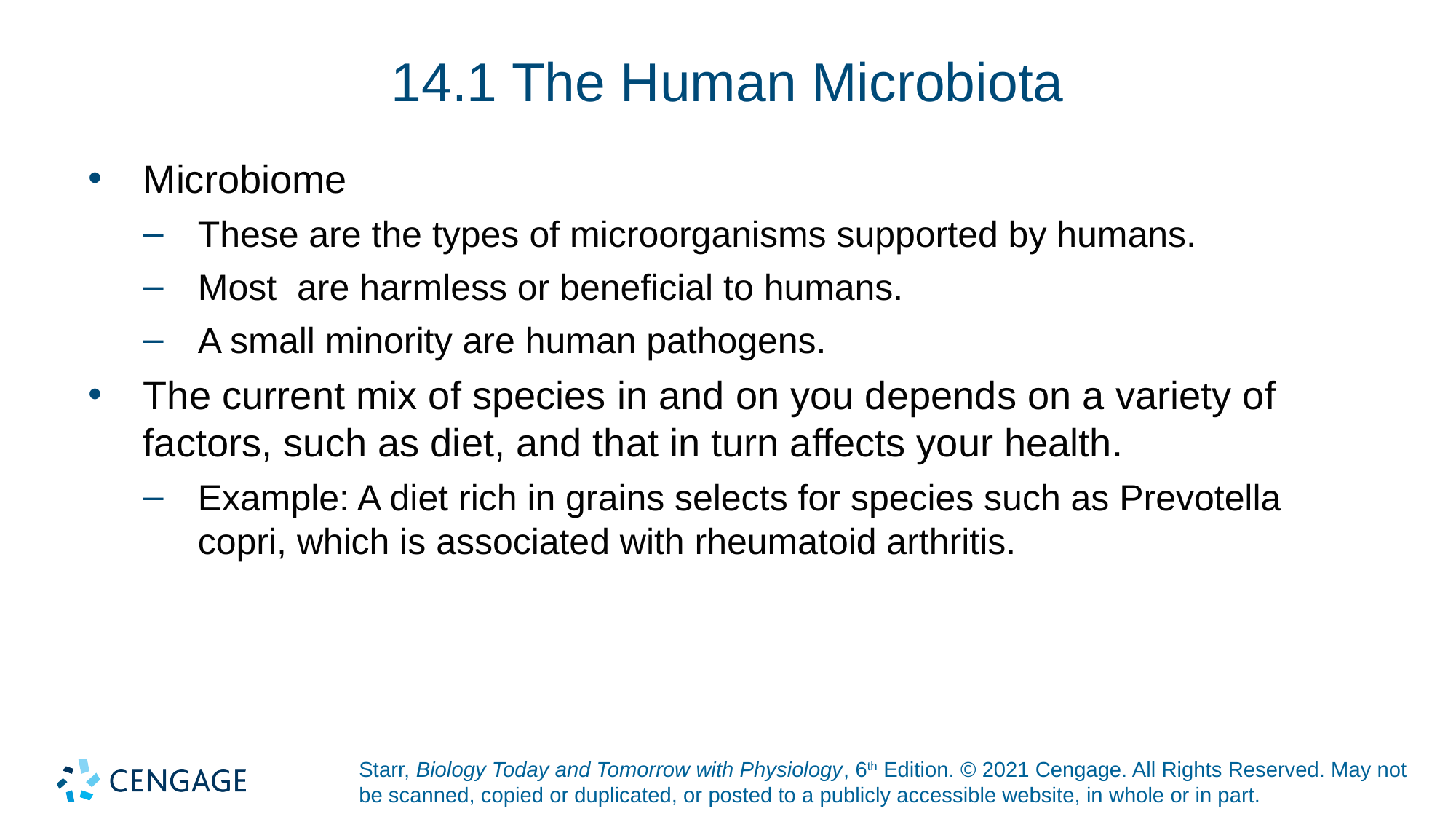

# 14.1 The Human Microbiota
Microbiome
These are the types of microorganisms supported by humans.
Most  are harmless or beneficial to humans.
A small minority are human pathogens.
The current mix of species in and on you depends on a variety of factors, such as diet, and that in turn affects your health.
Example: A diet rich in grains selects for species such as Prevotella copri, which is associated with rheumatoid arthritis.